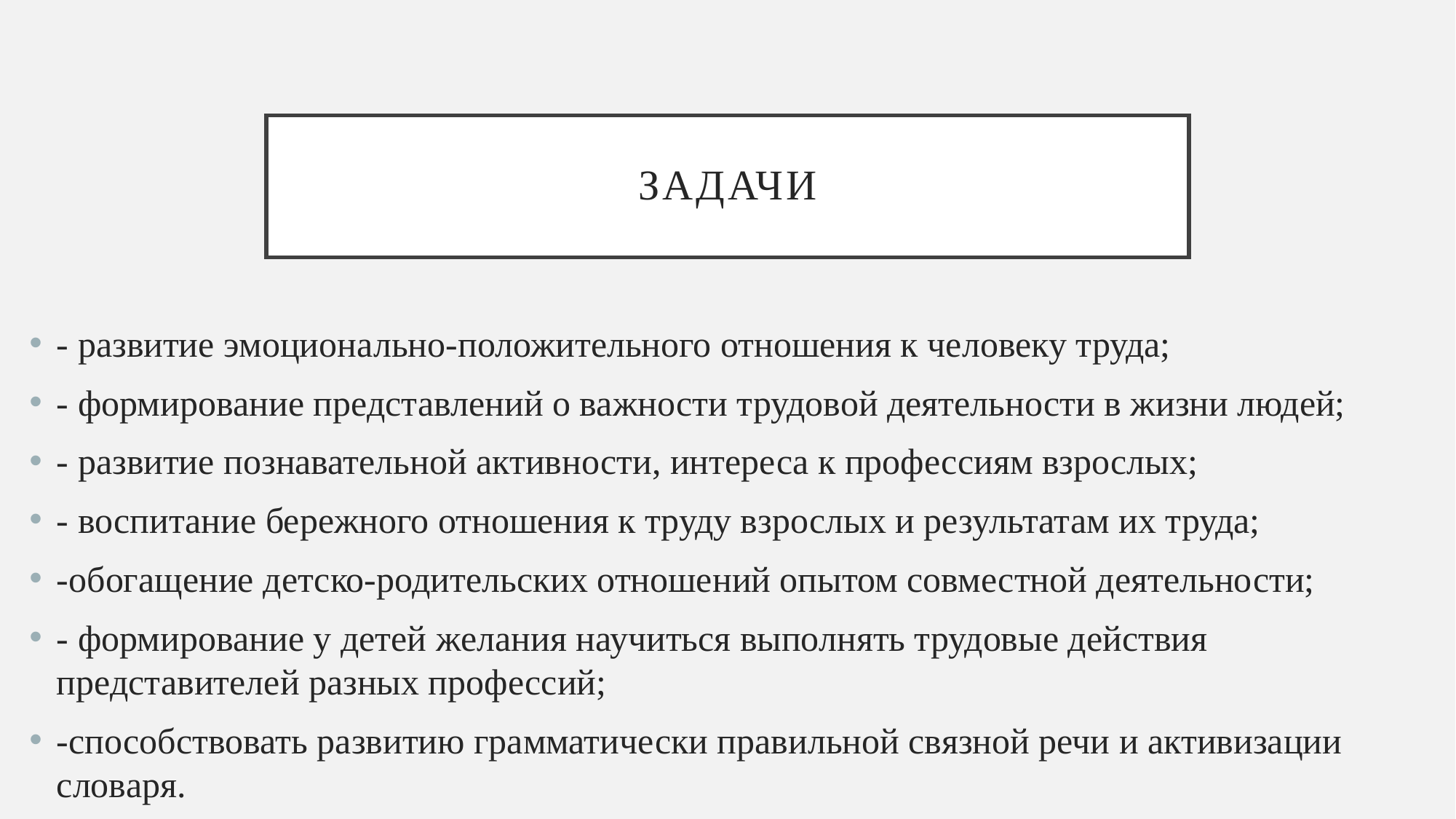

# ЗАДАЧИ
- развитие эмоционально-положительного отношения к человеку труда;
- формирование представлений о важности трудовой деятельности в жизни людей;
- развитие познавательной активности, интереса к профессиям взрослых;
- воспитание бережного отношения к труду взрослых и результатам их труда;
-обогащение детско-родительских отношений опытом совместной деятельности;
- формирование у детей желания научиться выполнять трудовые действия представителей разных профессий;
-способствовать развитию грамматически правильной связной речи и активизации словаря.